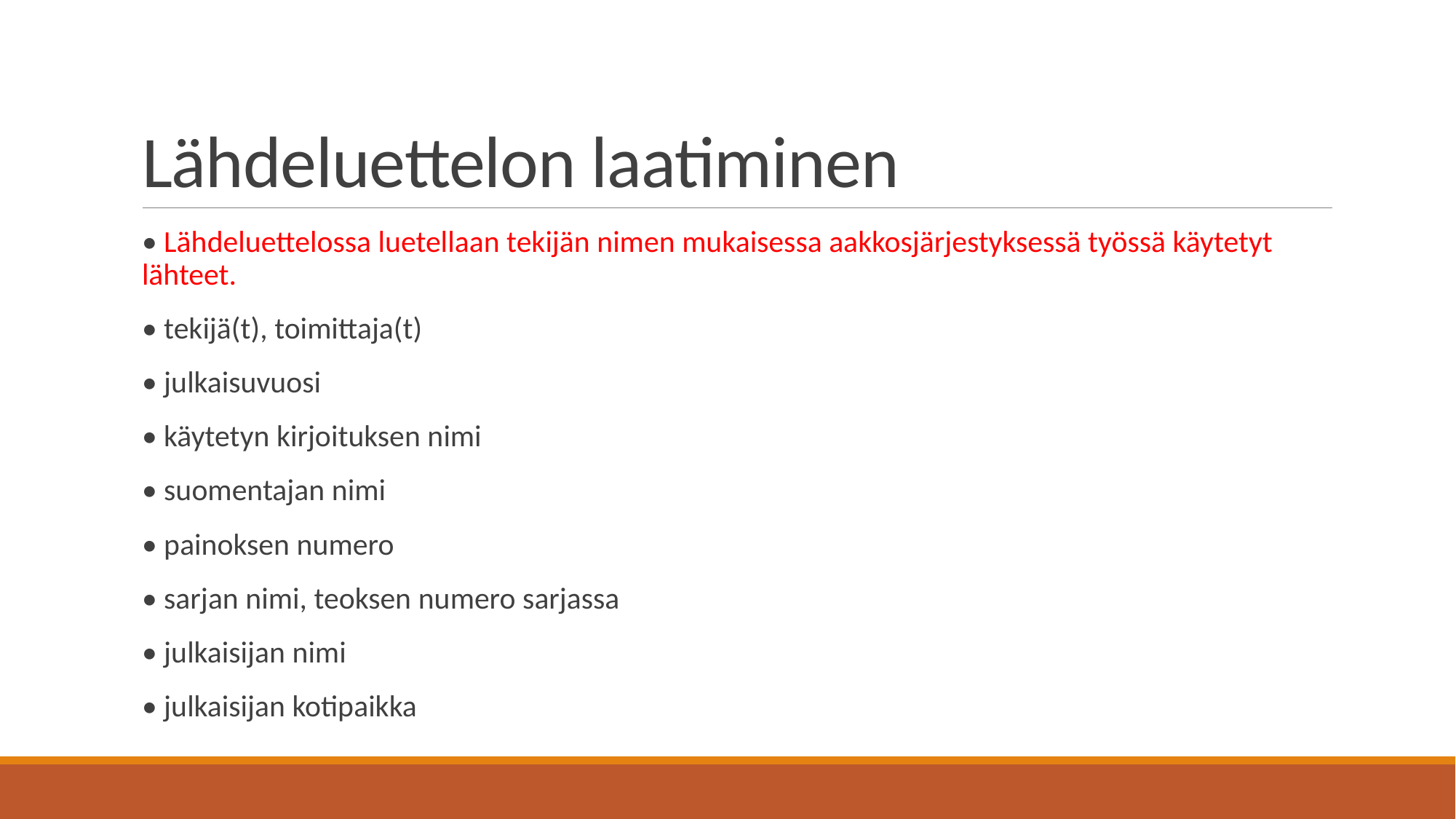

# Lähdeluettelon laatiminen
• Lähdeluettelossa luetellaan tekijän nimen mukaisessa aakkosjärjestyksessä työssä käytetyt lähteet.
• tekijä(t), toimittaja(t)
• julkaisuvuosi
• käytetyn kirjoituksen nimi
• suomentajan nimi
• painoksen numero
• sarjan nimi, teoksen numero sarjassa
• julkaisijan nimi
• julkaisijan kotipaikka